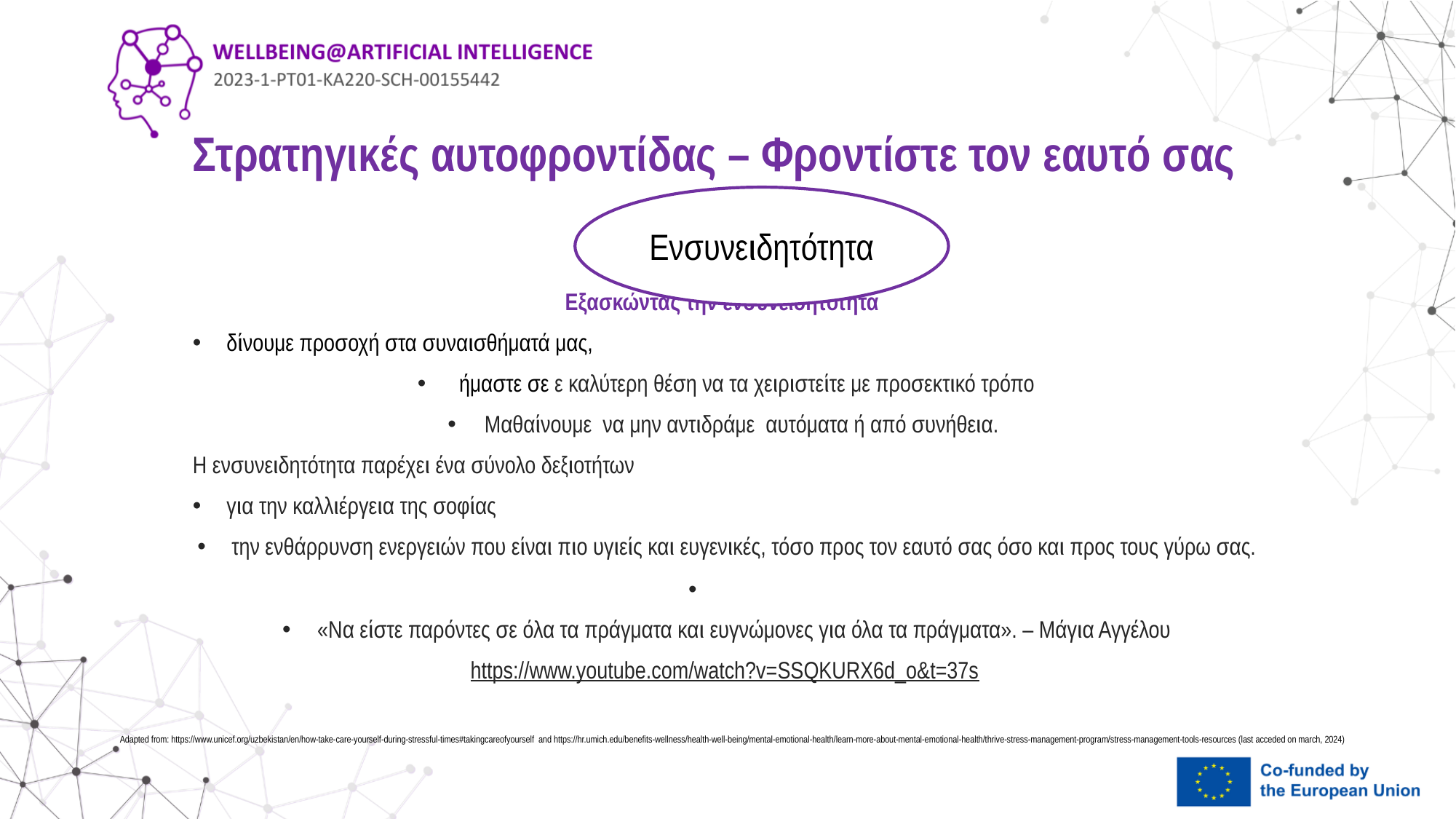

# Στρατηγικές αυτοφροντίδας – Φροντίστε τον εαυτό σας
Ενσυνειδητότητα
Εξασκώντας την ενσυνειδητότητα
δίνουμε προσοχή στα συναισθήματά μας,
 ήμαστε σε ε καλύτερη θέση να τα χειριστείτε με προσεκτικό τρόπο
Μαθαίνουμε  να μην αντιδράμε  αυτόματα ή από συνήθεια.
Η ενσυνειδητότητα παρέχει ένα σύνολο δεξιοτήτων
για την καλλιέργεια της σοφίας
την ενθάρρυνση ενεργειών που είναι πιο υγιείς και ευγενικές, τόσο προς τον εαυτό σας όσο και προς τους γύρω σας.

«Να είστε παρόντες σε όλα τα πράγματα και ευγνώμονες για όλα τα πράγματα». – Μάγια Αγγέλου
https://www.youtube.com/watch?v=SSQKURX6d_o&t=37s

Adapted from: https://www.unicef.org/uzbekistan/en/how-take-care-yourself-during-stressful-times#takingcareofyourself  and https://hr.umich.edu/benefits-wellness/health-well-being/mental-emotional-health/learn-more-about-mental-emotional-health/thrive-stress-management-program/stress-management-tools-resources (last acceded on march, 2024)